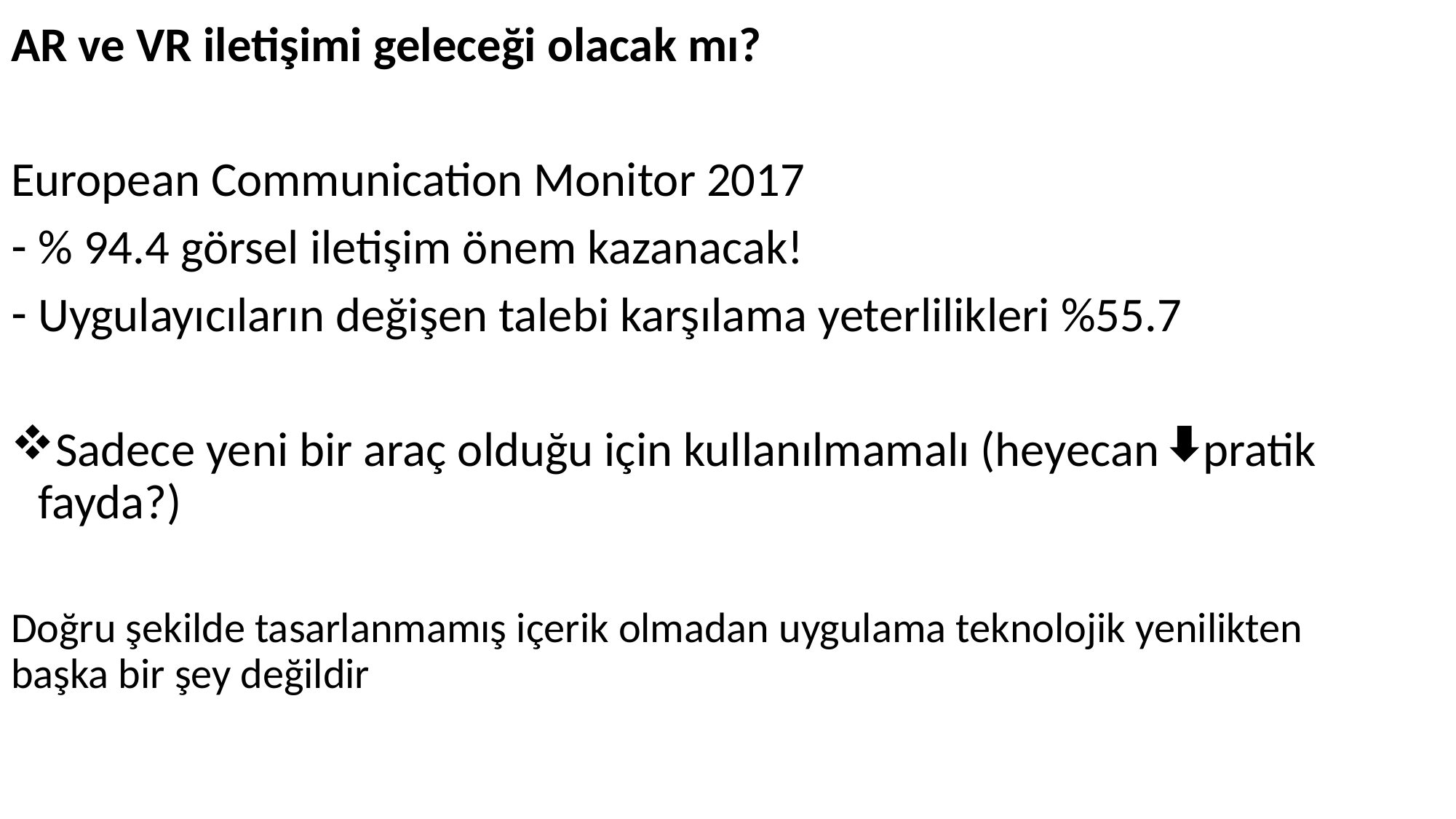

AR ve VR iletişimi geleceği olacak mı?

European Communication Monitor 2017
% 94.4 görsel iletişim önem kazanacak!
Uygulayıcıların değişen talebi karşılama yeterlilikleri %55.7

Sadece yeni bir araç olduğu için kullanılmamalı (heyecan    pratik fayda?)

Doğru şekilde tasarlanmamış içerik olmadan uygulama teknolojik yenilikten başka bir şey değildir